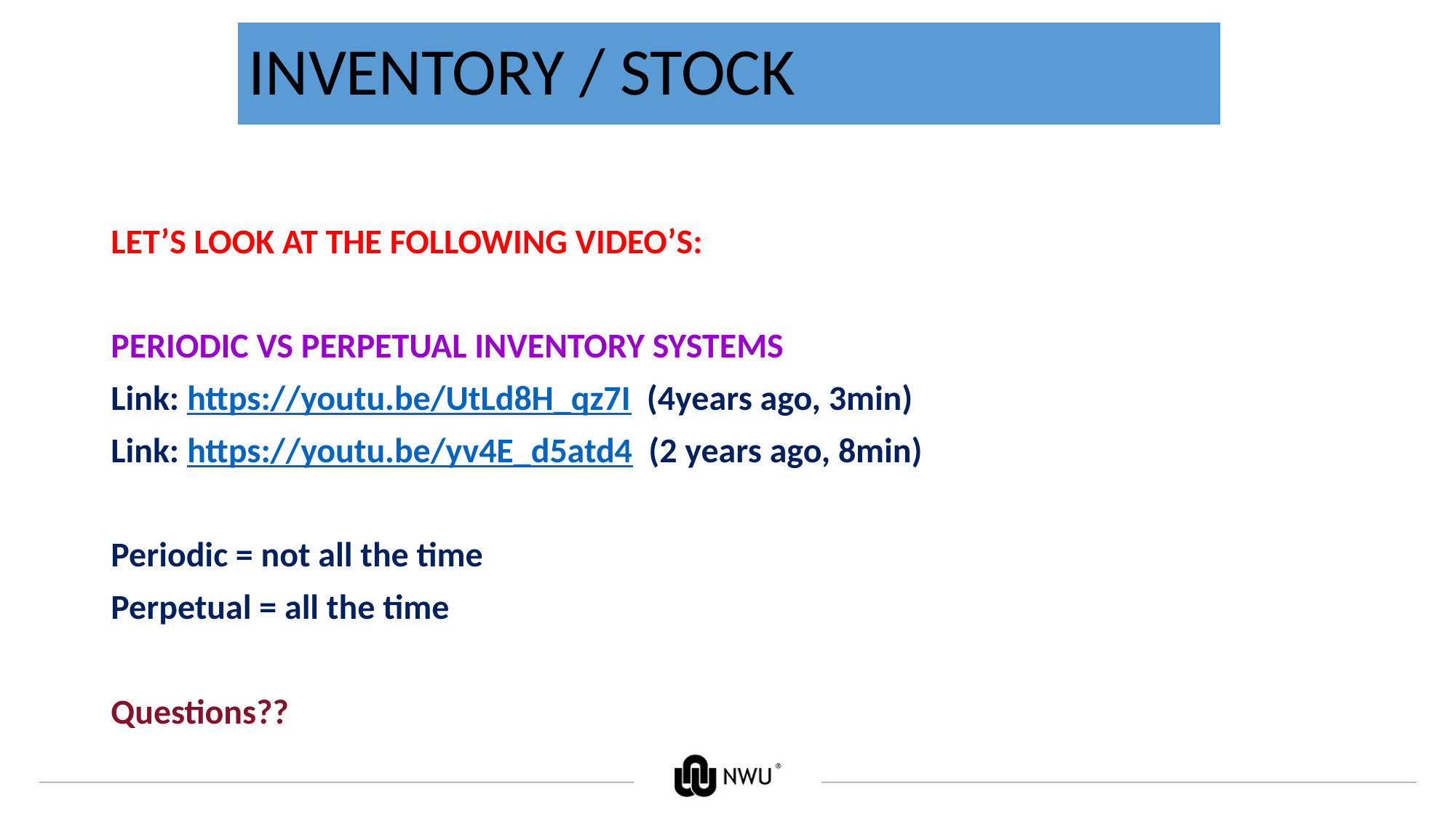

# INVENTORY / STOCK
LET’S LOOK AT THE FOLLOWING VIDEO’S:

PERIODIC VS PERPETUAL INVENTORY SYSTEMS
Link: https://youtu.be/UtLd8H_qz7I  (4years ago, 3min)
Link: https://youtu.be/yv4E_d5atd4  (2 years ago, 8min)

Periodic = not all the time
Perpetual = all the time

Questions??